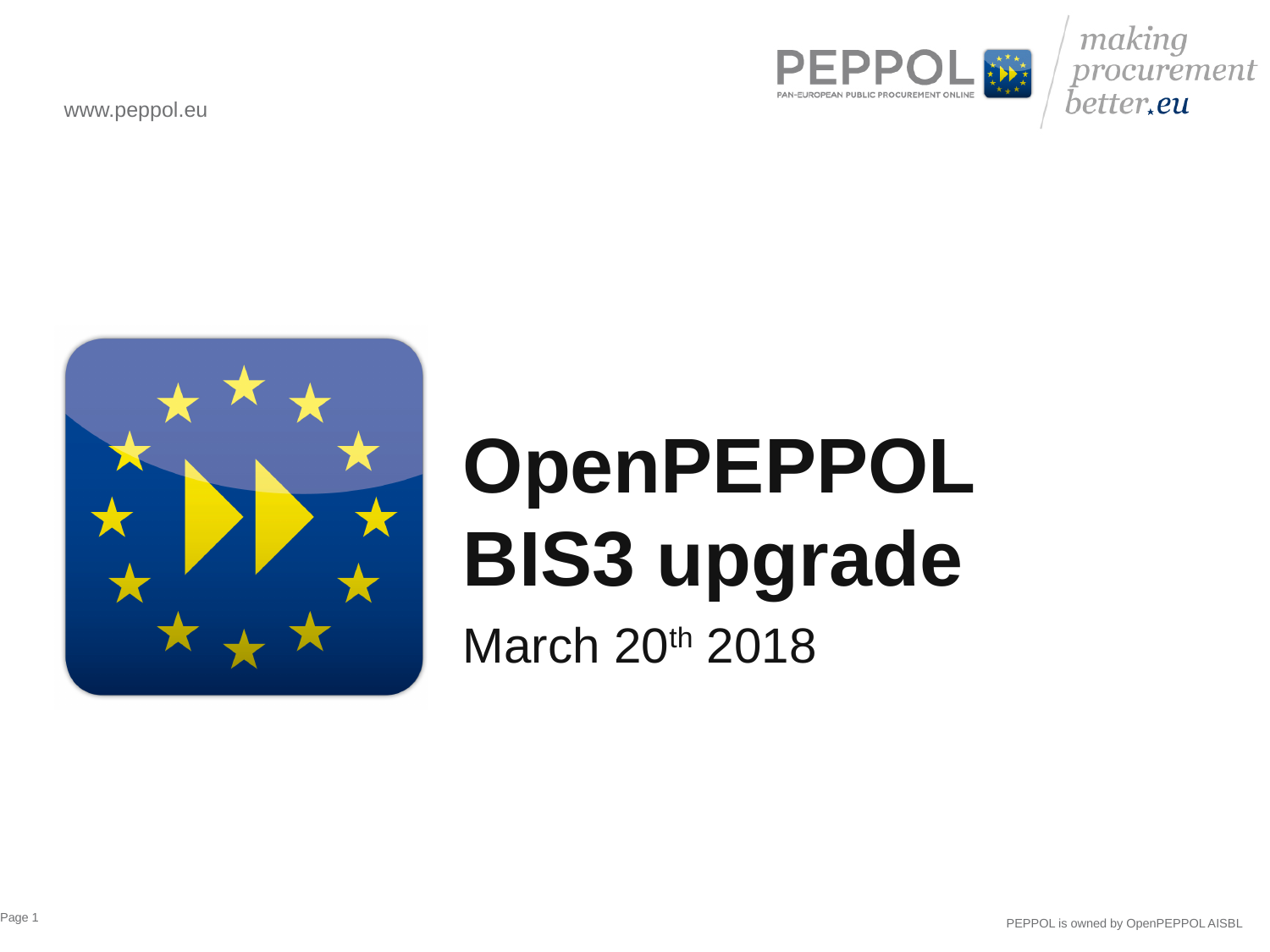

# OpenPEPPOL BIS3 upgrade
March 20th 2018
Page 1